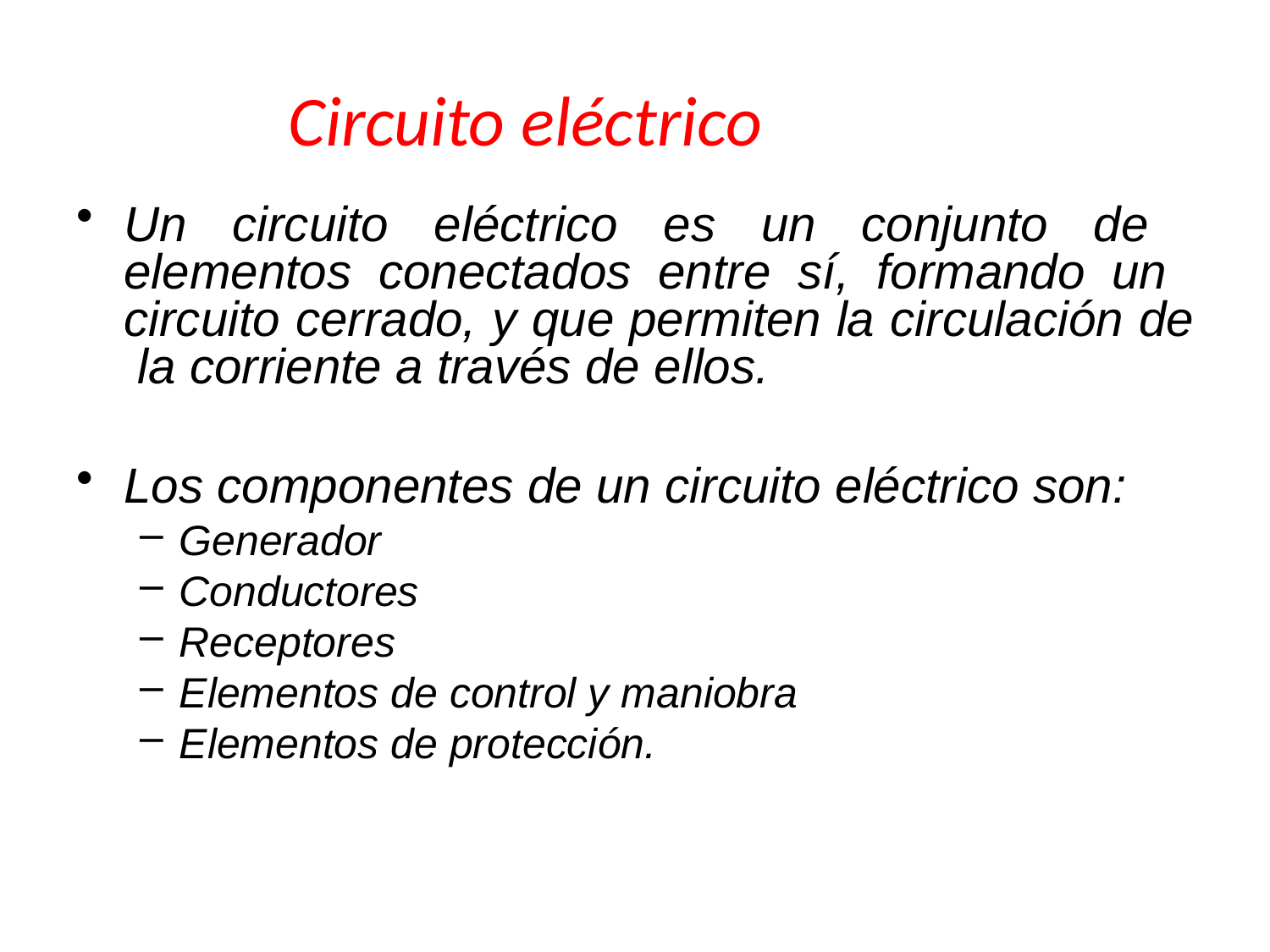

# Circuito eléctrico
Un circuito eléctrico es un conjunto de  elementos conectados entre sí, formando un  circuito cerrado, y que permiten la circulación de  la corriente a través de ellos.

Los componentes de un circuito eléctrico son:
Generador
Conductores
Receptores
Elementos de control y maniobra
Elementos de protección.